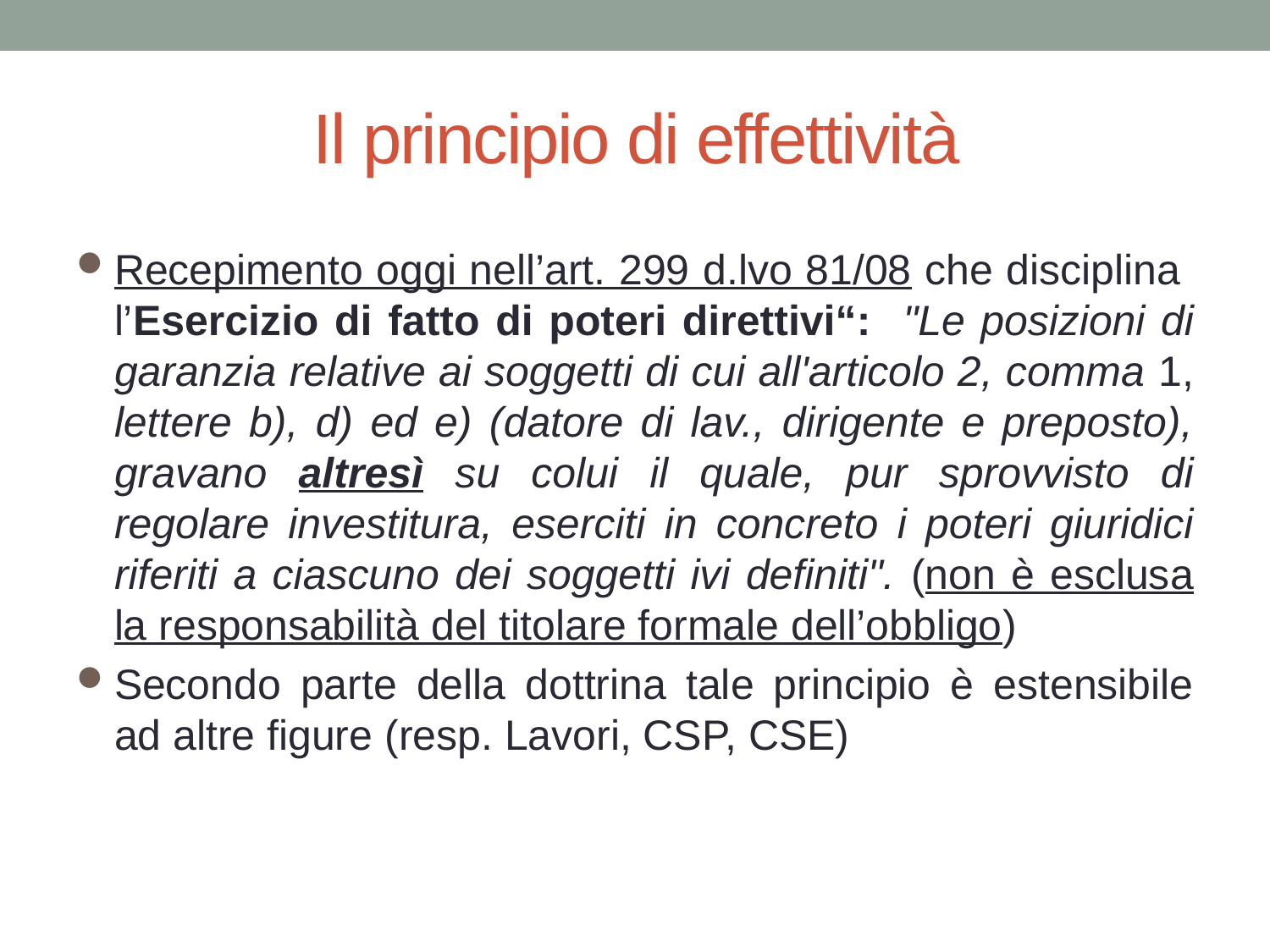

# Il principio di effettività
Recepimento oggi nell’art. 299 d.lvo 81/08 che disciplina  l’Esercizio di fatto di poteri direttivi“:  "Le posizioni di garanzia relative ai soggetti di cui all'articolo 2, comma 1, lettere b), d) ed e) (datore di lav., dirigente e preposto), gravano altresì su colui il quale, pur sprovvisto di regolare investitura, eserciti in concreto i poteri giuridici riferiti a ciascuno dei soggetti ivi definiti". (non è esclusa la responsabilità del titolare formale dell’obbligo)
Secondo parte della dottrina tale principio è estensibile ad altre figure (resp. Lavori, CSP, CSE)